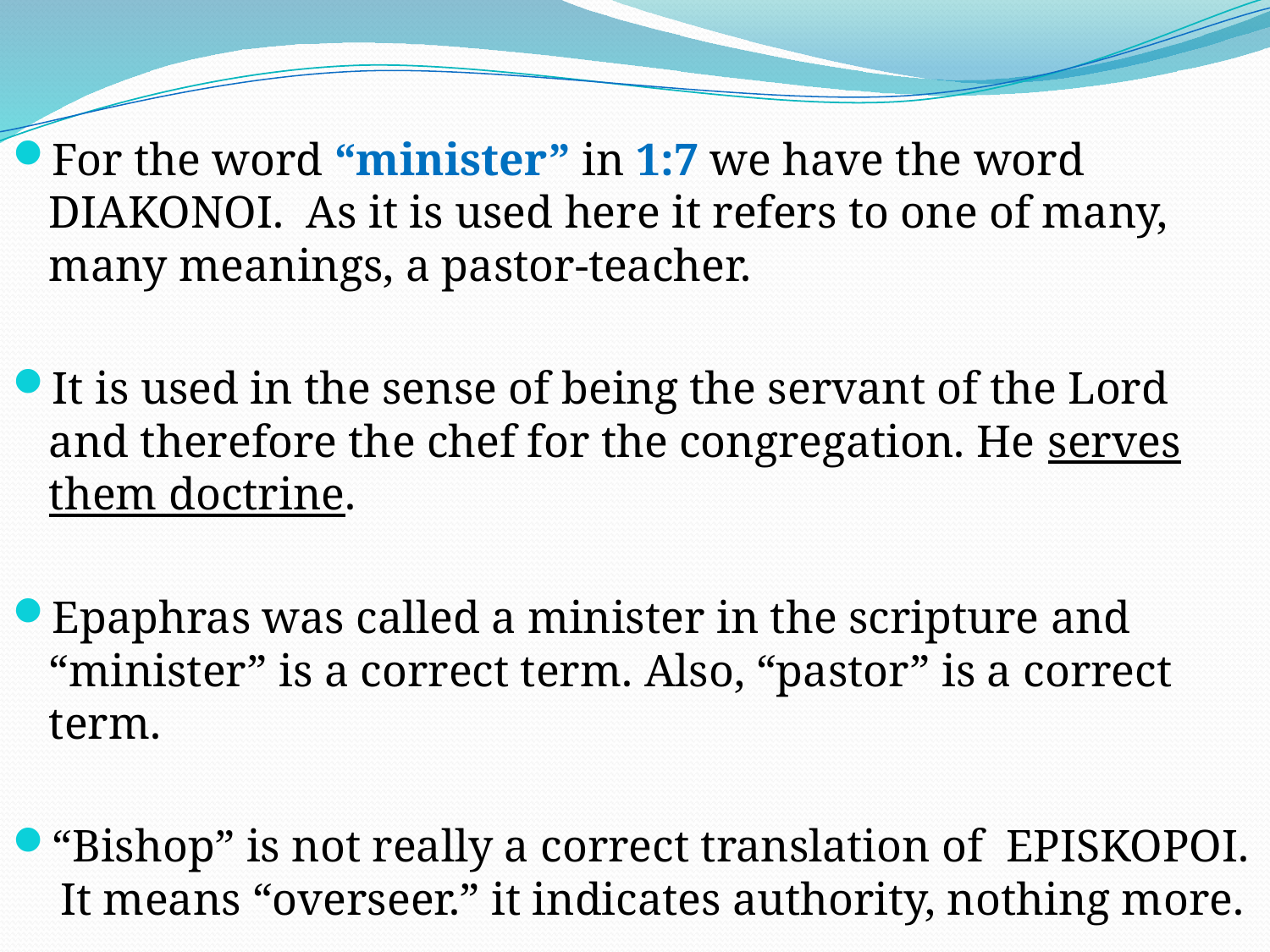

For the word “minister” in 1:7 we have the word DIAKONOI.  As it is used here it refers to one of many, many meanings, a pastor-teacher.

It is used in the sense of being the servant of the Lord and therefore the chef for the congregation. He serves them doctrine.

Epaphras was called a minister in the scripture and “minister” is a correct term. Also, “pastor” is a correct term.

“Bishop” is not really a correct translation of  EPISKOPOI.  It means “overseer.” it indicates authority, nothing more.